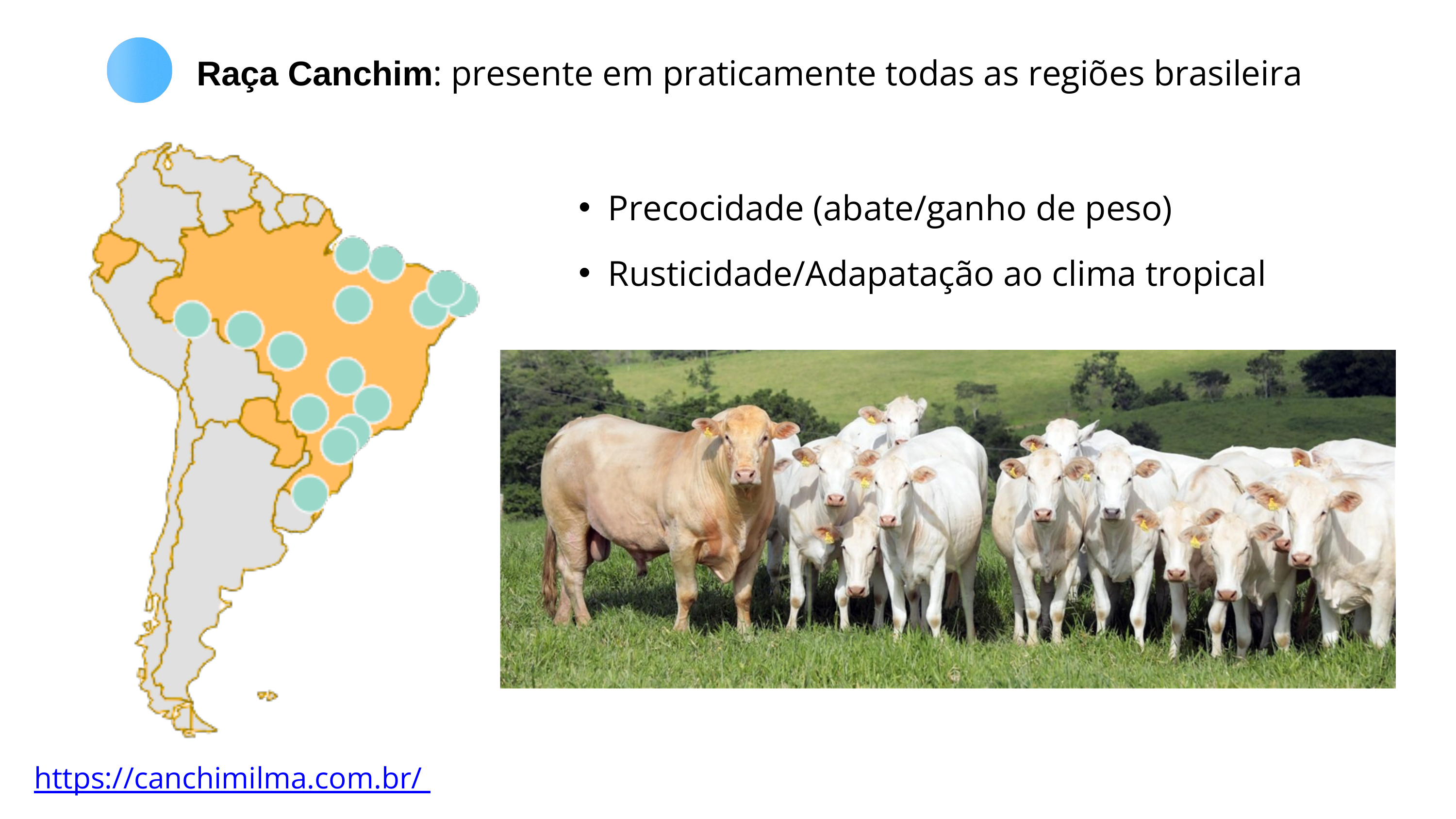

Raça Canchim: presente em praticamente todas as regiões brasileira

Precocidade (abate/ganho de peso)
Rusticidade/Adapatação ao clima tropical

https://canchimilma.com.br/